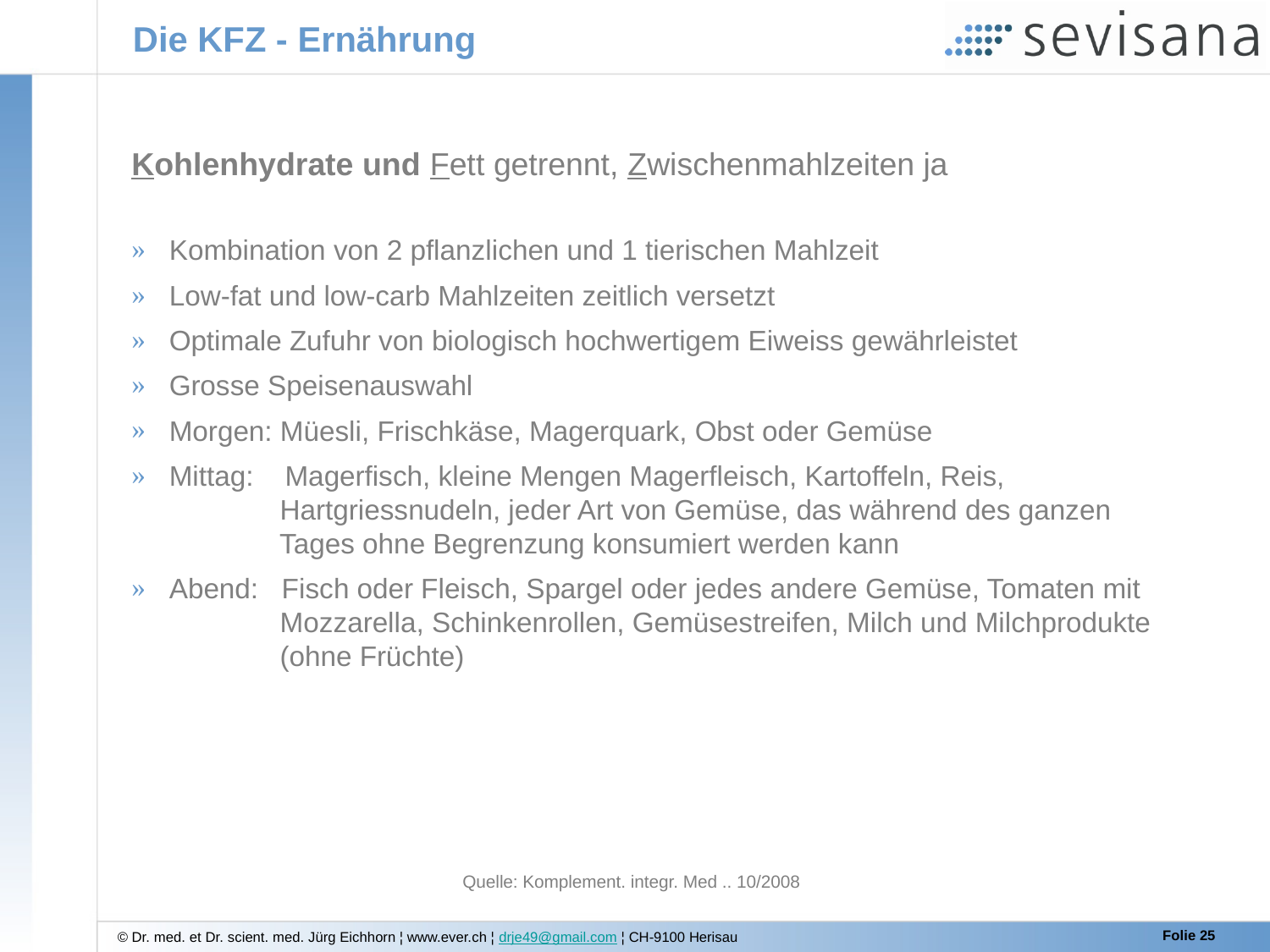

# Die KFZ - Ernährung
Kohlenhydrate und Fett getrennt, Zwischenmahlzeiten ja
   Kombination von 2 pflanzlichen und 1 tierischen Mahlzeit
   Low-fat und low-carb Mahlzeiten zeitlich versetzt
   Optimale Zufuhr von biologisch hochwertigem Eiweiss gewährleistet
   Grosse Speisenauswahl
   Morgen: Müesli, Frischkäse, Magerquark, Obst oder Gemüse
   Mittag:    Magerfisch, kleine Mengen Magerfleisch, Kartoffeln, Reis,
                   Hartgriessnudeln, jeder Art von Gemüse, das während des ganzen
                   Tages ohne Begrenzung konsumiert werden kann
   Abend:   Fisch oder Fleisch, Spargel oder jedes andere Gemüse, Tomaten mit
                   Mozzarella, Schinkenrollen, Gemüsestreifen, Milch und Milchprodukte
                   (ohne Früchte)
Quelle: Komplement. integr. Med .. 10/2008